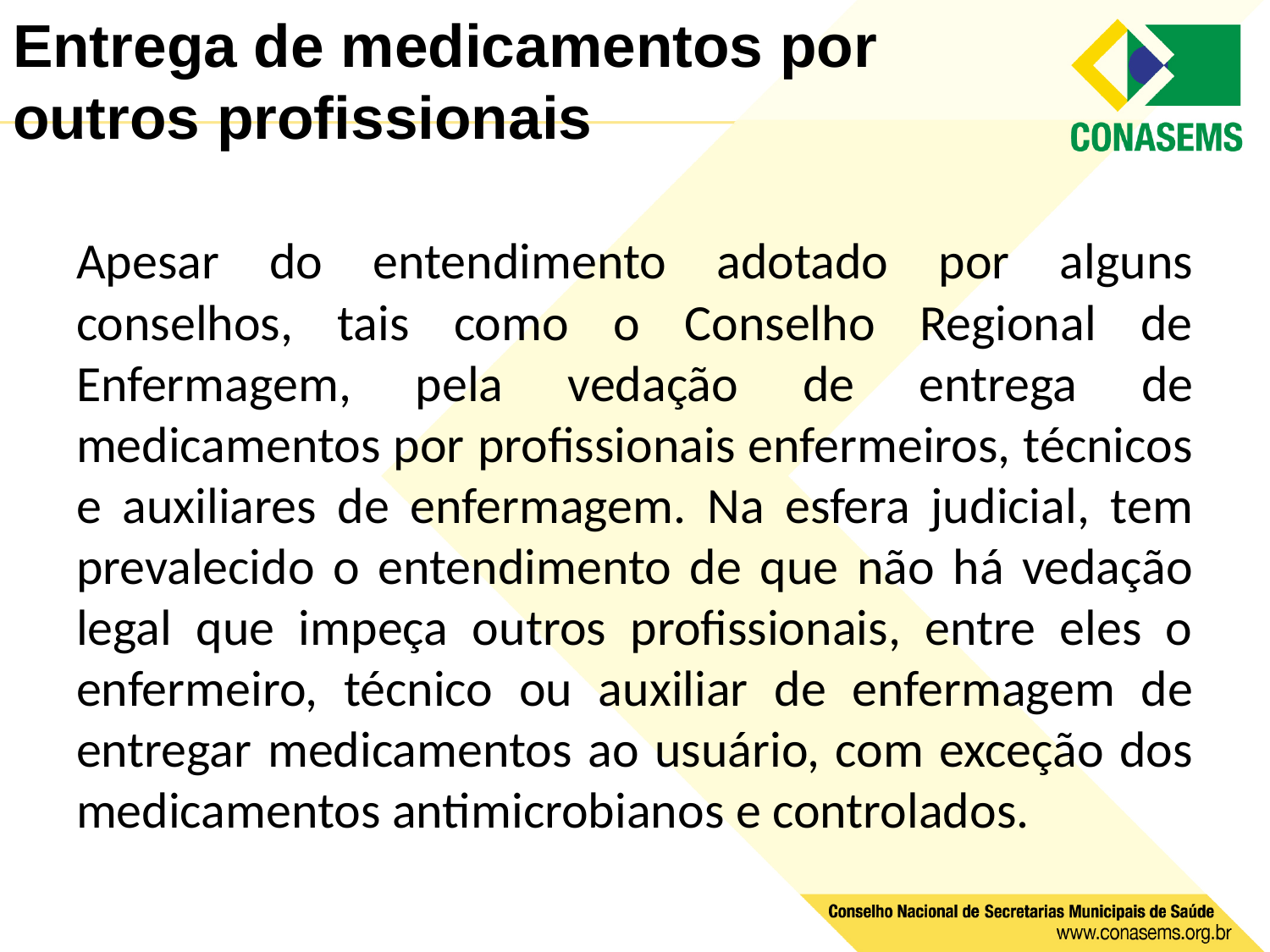

# Entrega de medicamentos por outros profissionais
Apesar do entendimento adotado por alguns conselhos, tais como o Conselho Regional de Enfermagem, pela vedação de entrega de medicamentos por profissionais enfermeiros, técnicos e auxiliares de enfermagem. Na esfera judicial, tem prevalecido o entendimento de que não há vedação legal que impeça outros profissionais, entre eles o enfermeiro, técnico ou auxiliar de enfermagem de entregar medicamentos ao usuário, com exceção dos medicamentos antimicrobianos e controlados.